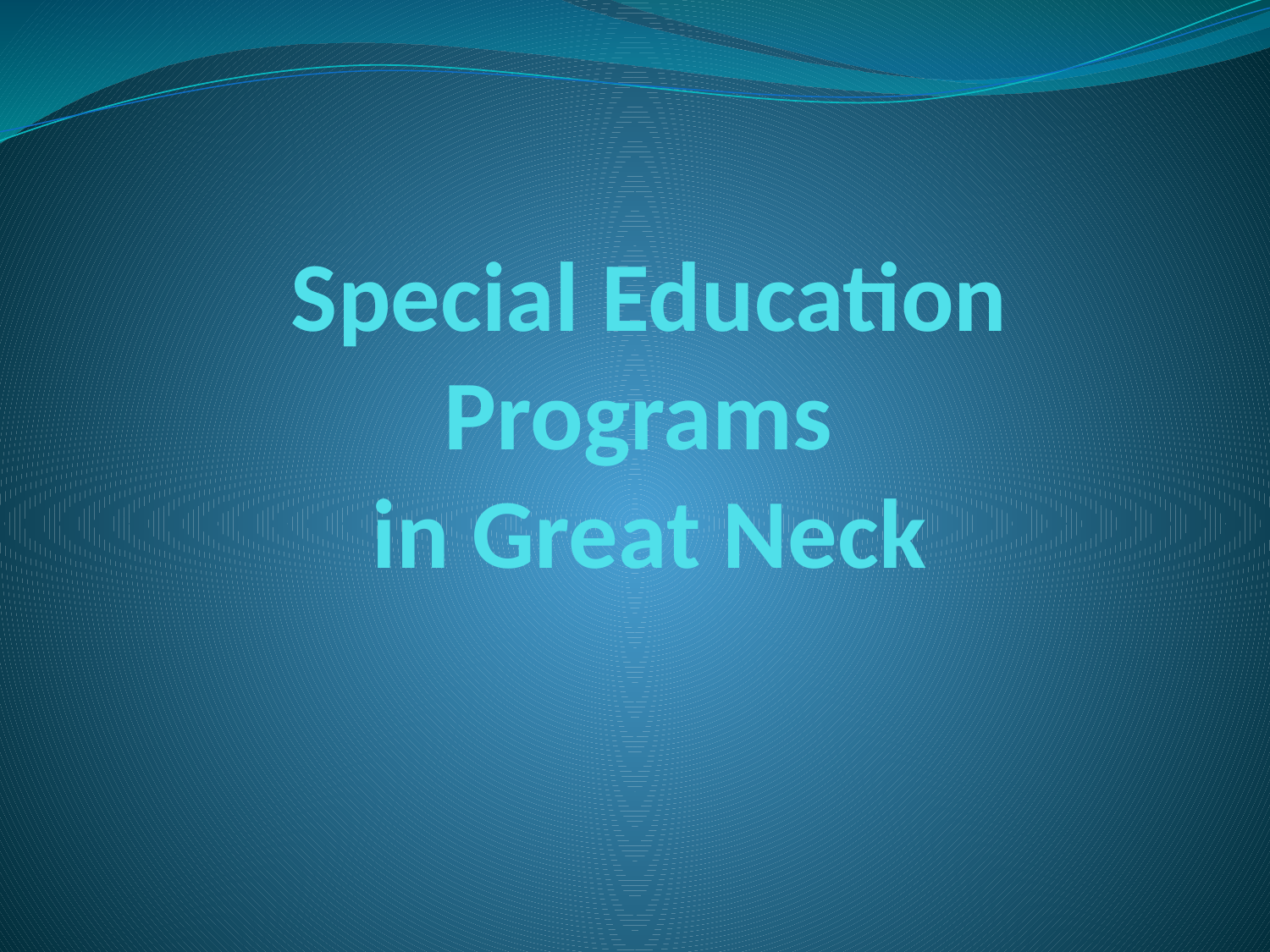

# Special Education Programs in Great Neck